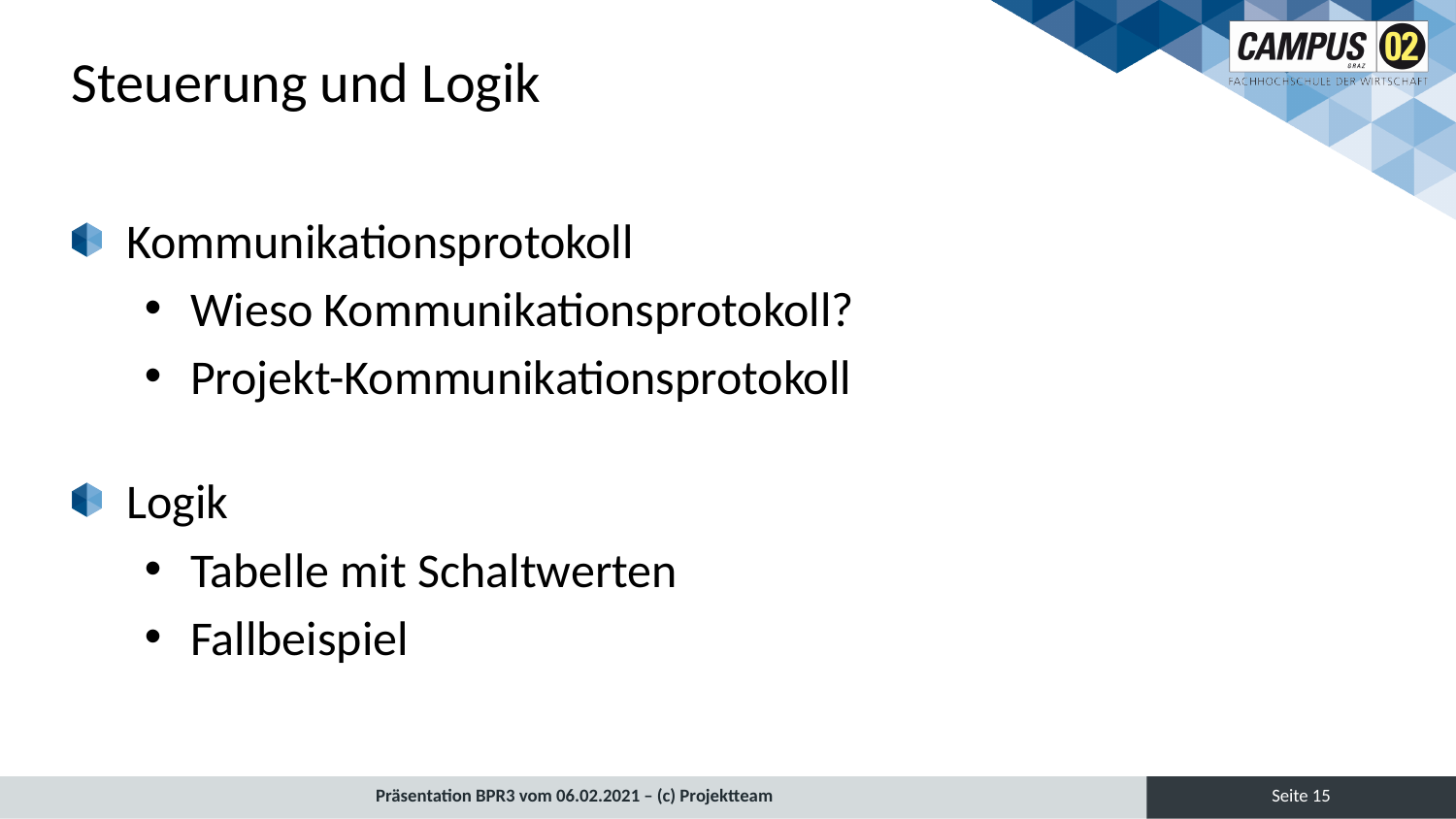

# Steuerung und Logik
Kommunikationsprotokoll
Wieso Kommunikationsprotokoll?
Projekt-Kommunikationsprotokoll

Logik
Tabelle mit Schaltwerten
Fallbeispiel

Seite 15
Präsentation BPR3 vom 06.02.2021 – (c) Projektteam